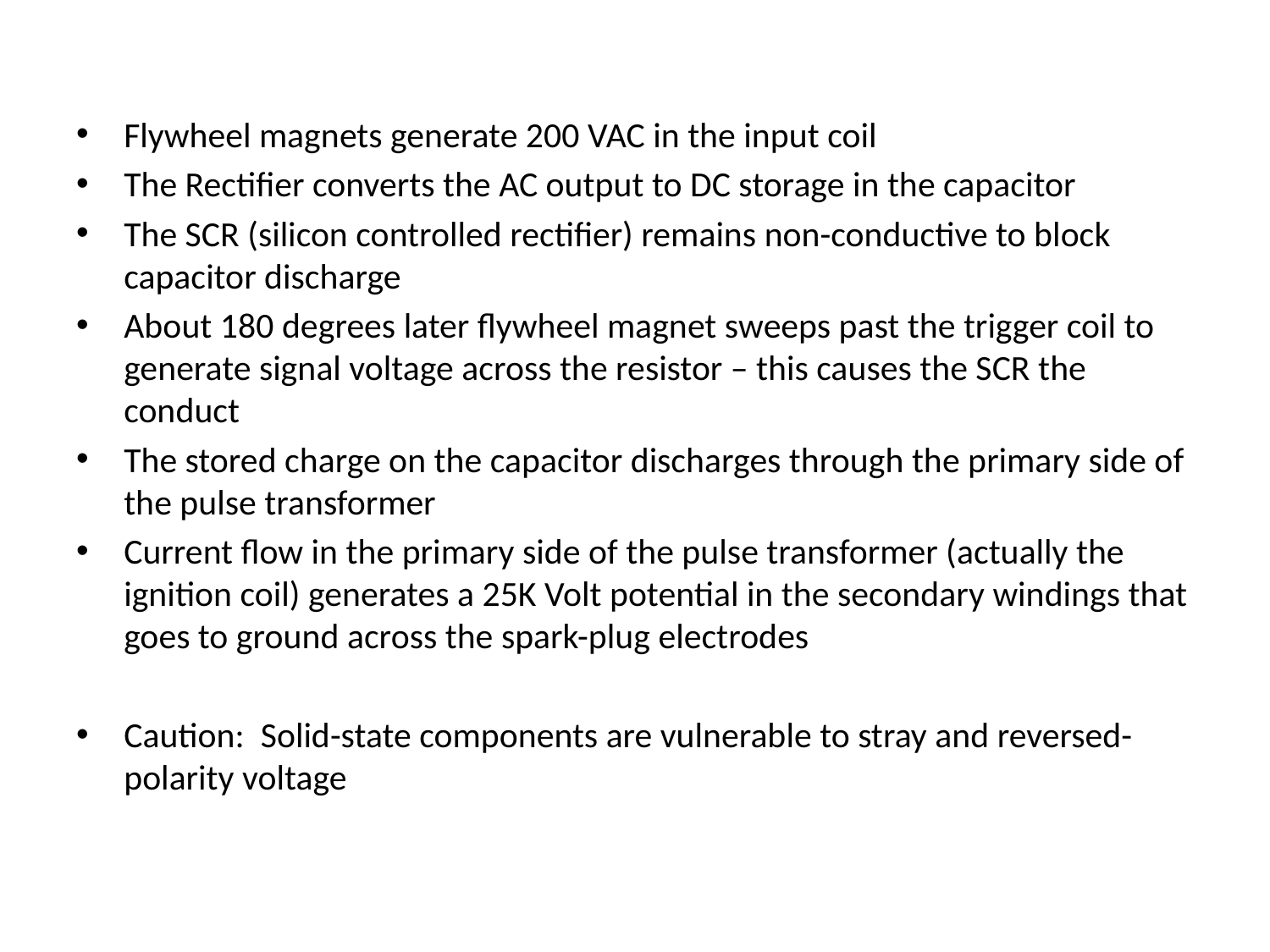

#
Flywheel magnets generate 200 VAC in the input coil
The Rectifier converts the AC output to DC storage in the capacitor
The SCR (silicon controlled rectifier) remains non-conductive to block capacitor discharge
About 180 degrees later flywheel magnet sweeps past the trigger coil to generate signal voltage across the resistor – this causes the SCR the conduct
The stored charge on the capacitor discharges through the primary side of the pulse transformer
Current flow in the primary side of the pulse transformer (actually the ignition coil) generates a 25K Volt potential in the secondary windings that goes to ground across the spark-plug electrodes

Caution:  Solid-state components are vulnerable to stray and reversed-polarity voltage